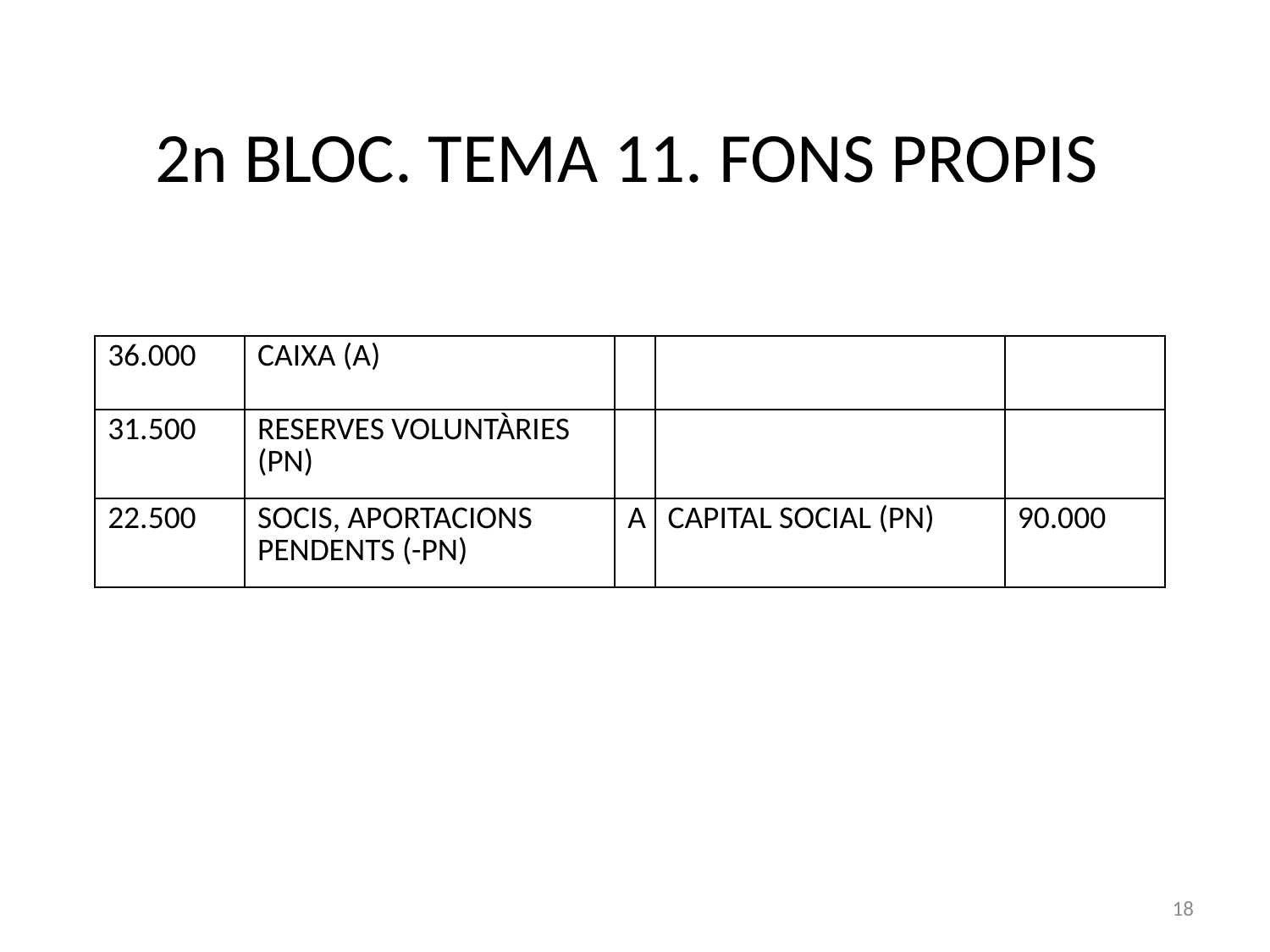

# 2n BLOC. TEMA 11. FONS PROPIS

| 36.000 | CAIXA (A) |  |  |  |
| --- | --- | --- | --- | --- |
| 31.500 | RESERVES VOLUNTÀRIES (PN) |  |  |  |
| 22.500 | SOCIS, APORTACIONS PENDENTS (-PN) | A | CAPITAL SOCIAL (PN) | 90.000 |
18